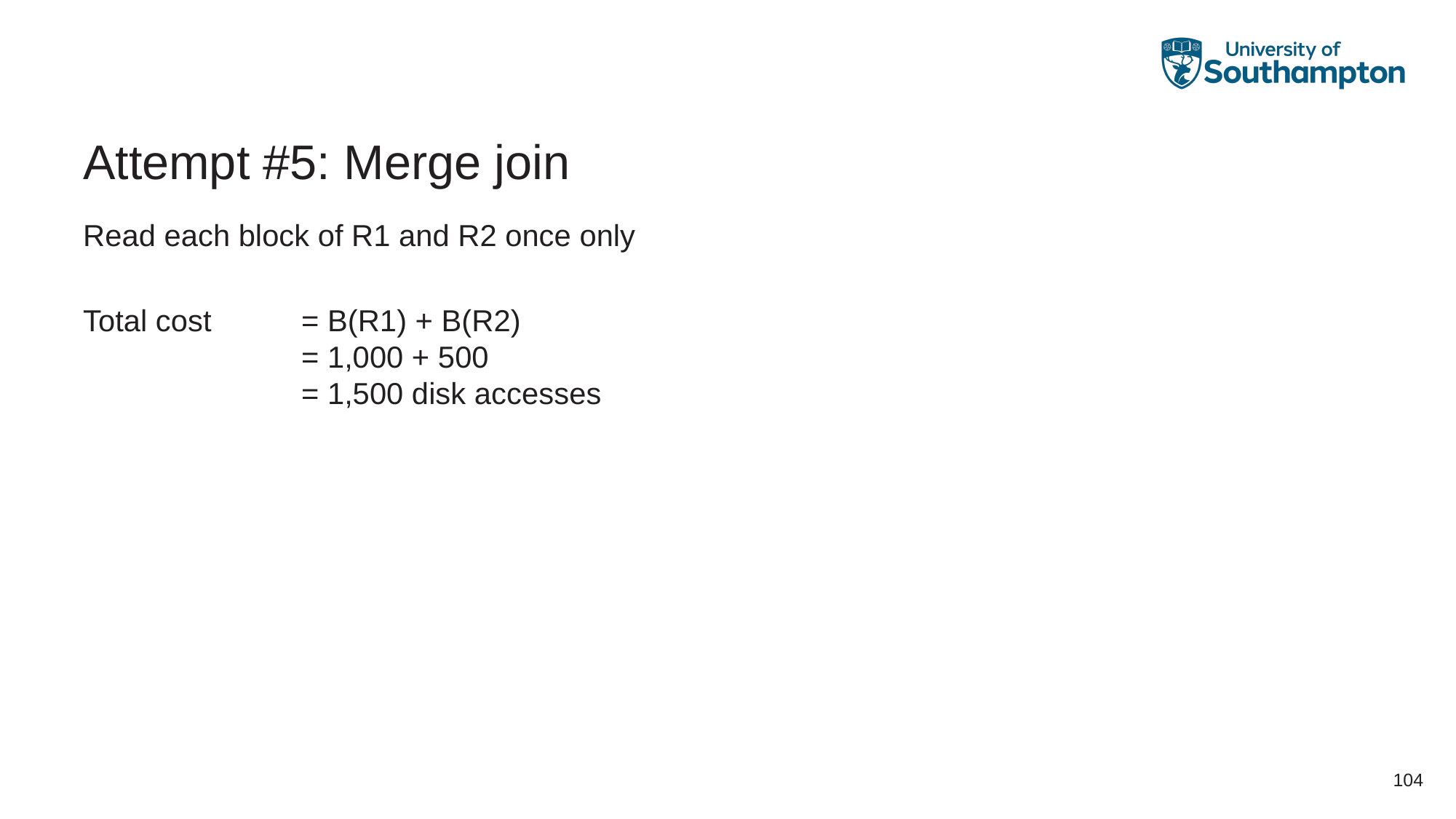

# Attempt #5: Merge join
Read each block of R1 and R2 once only

Total cost 	= B(R1) + B(R2)
		= 1,000 + 500
		= 1,500 disk accesses